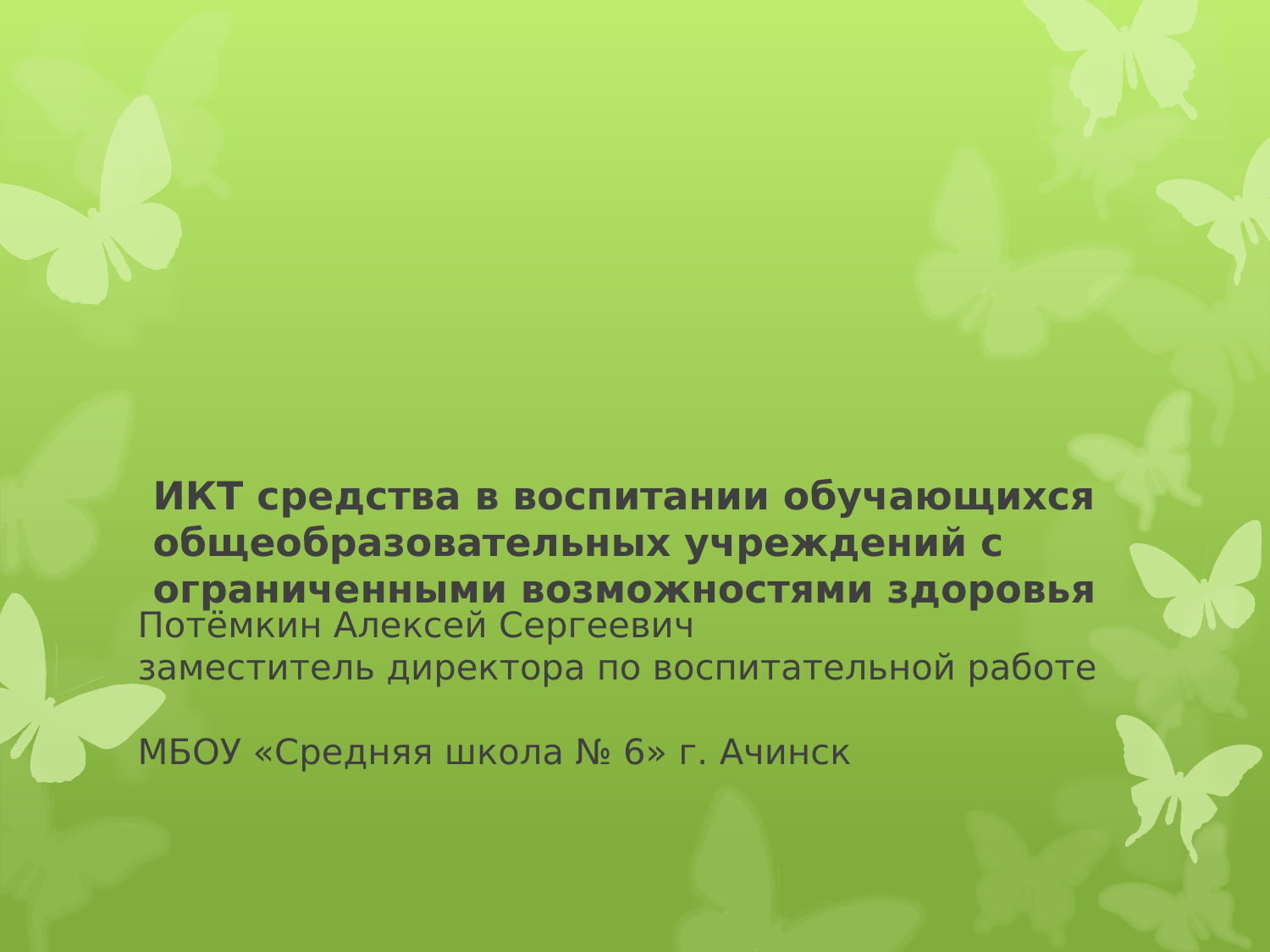

# ИКТ средства в воспитании обучающихся общеобразовательных учреждений с ограниченными возможностями здоровья
Потёмкин Алексей Сергеевич
заместитель директора по воспитательной работе
МБОУ «Средняя школа № 6» г. Ачинск